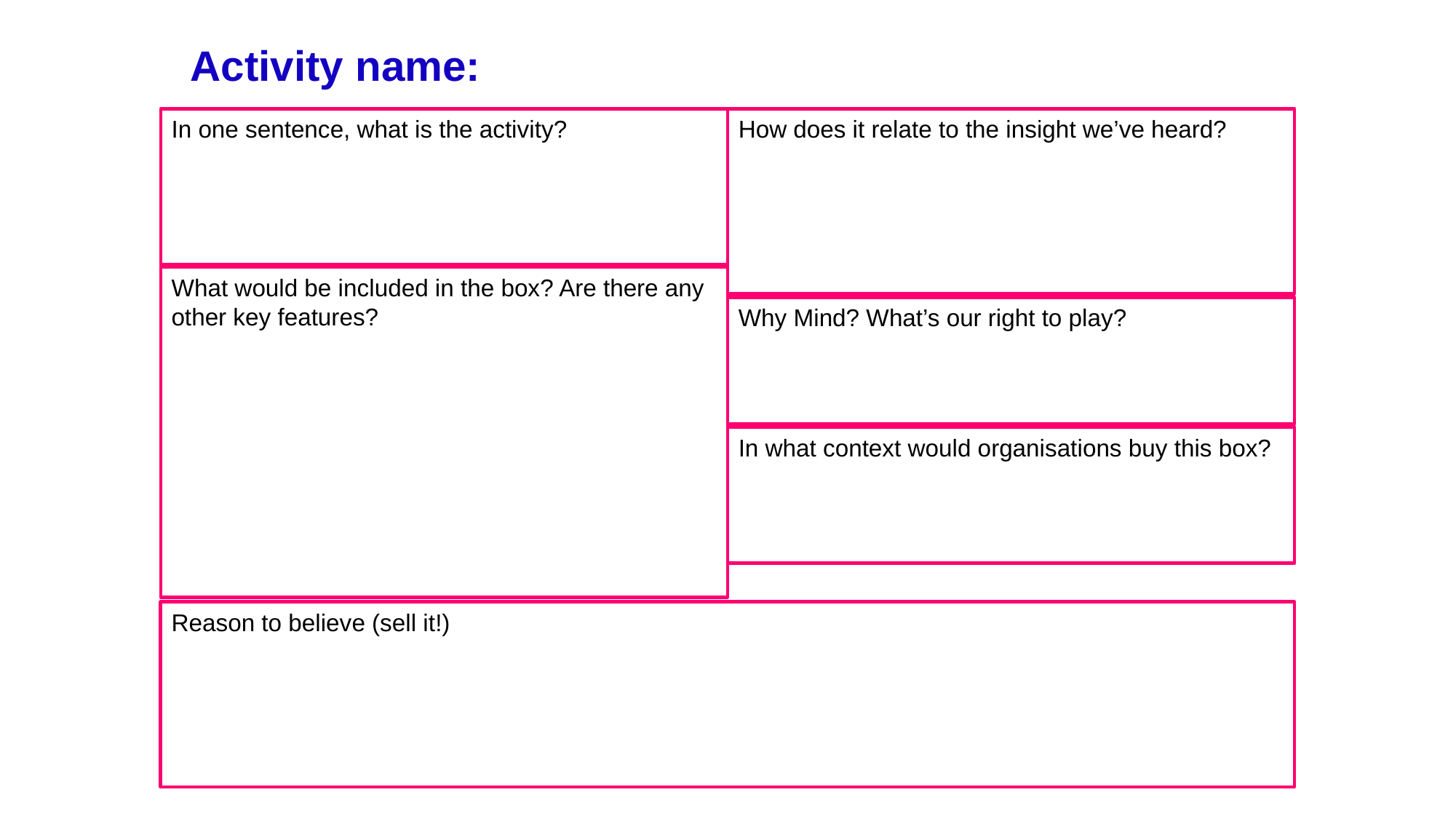

# Activity name:
In one sentence, what is the activity?

How does it relate to the insight we’ve heard?

What would be included in the box? Are there any other key features?

Why Mind? What’s our right to play?

In what context would organisations buy this box?

Reason to believe (sell it!)